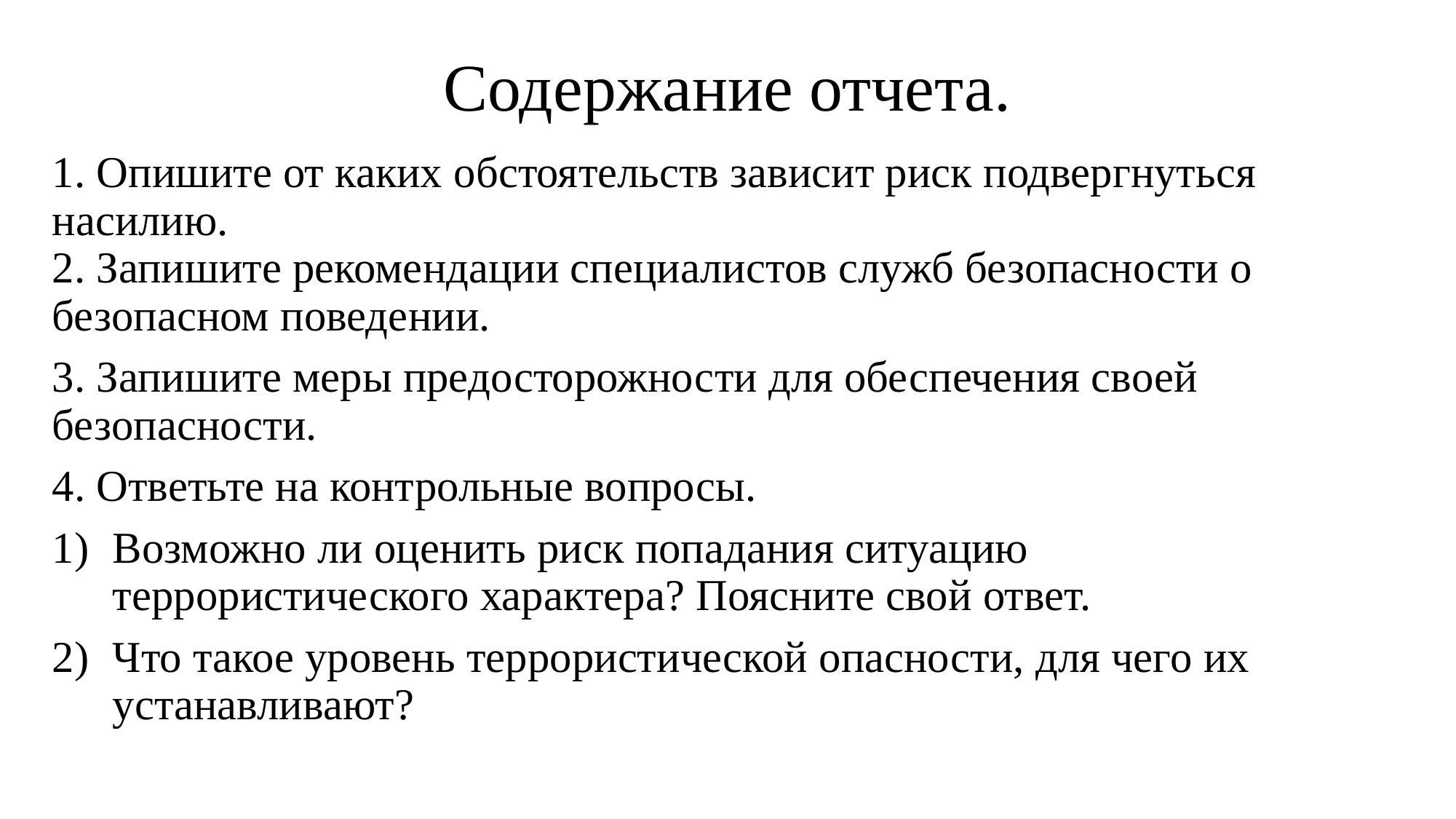

# Содержание отчета.
1. Опишите от каких обстоятельств зависит риск подвергнуться насилию.
2. Запишите рекомендации специалистов служб безопасности о безопасном поведении.
3. Запишите меры предосторожности для обеспечения своей безопасности.
4. Ответьте на контрольные вопросы.
Возможно ли оценить риск попадания ситуацию террористического характера? Поясните свой ответ.
Что такое уровень террористической опасности, для чего их устанавливают?